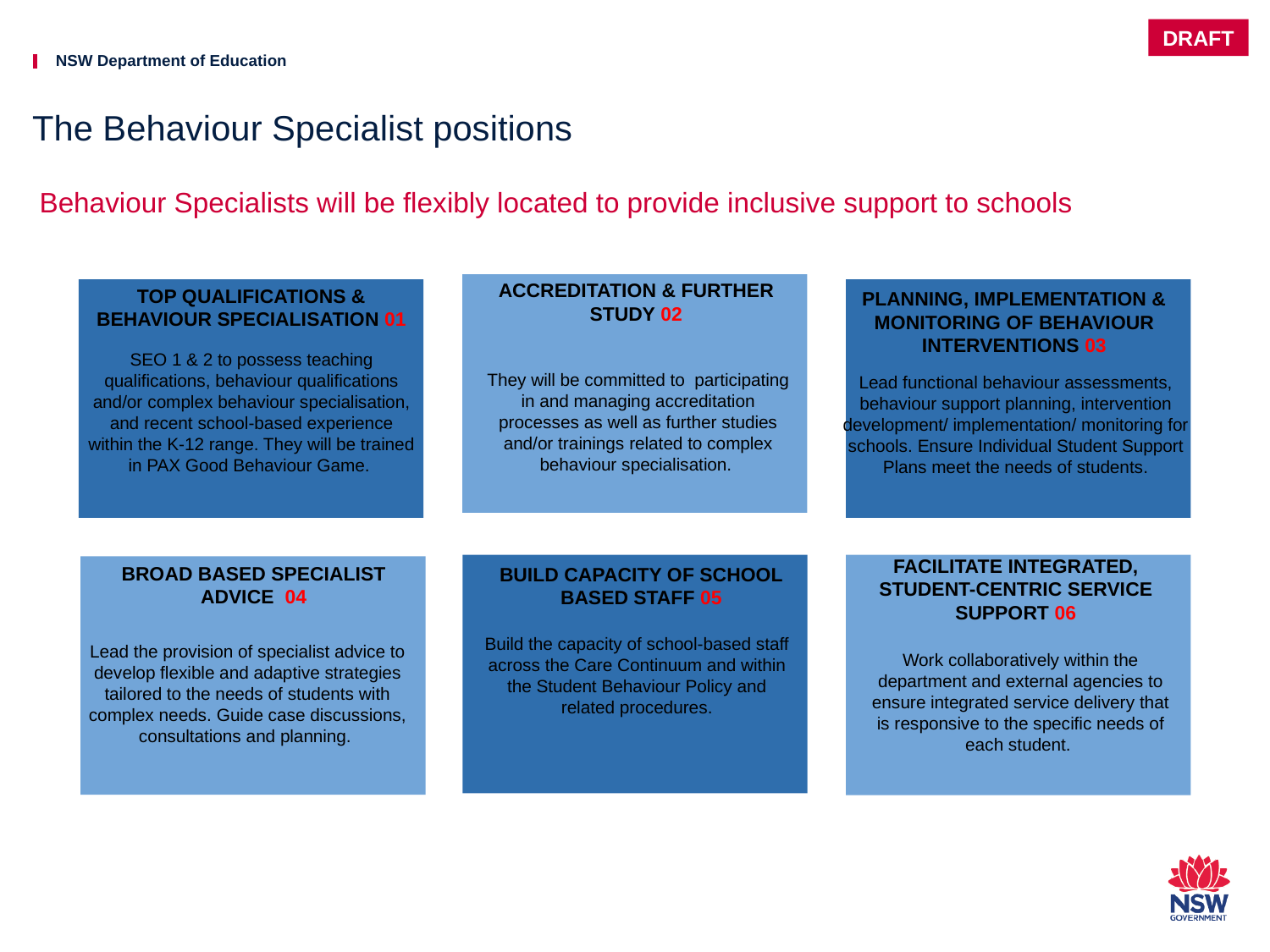

DRAFT
# The Behaviour Specialist positions
Behaviour Specialists will be flexibly located to provide inclusive support to schools
ACCREDITATION & FURTHER STUDY 02

TOP QUALIFICATIONS & BEHAVIOUR SPECIALISATION 01

PLANNING, IMPLEMENTATION & MONITORING OF BEHAVIOUR INTERVENTIONS 03
SEO 1 & 2 to possess teaching qualifications, behaviour qualifications and/or complex behaviour specialisation, and recent school-based experience within the K-12 range. They will be trained in PAX Good Behaviour Game.

They will be committed to  participating in and managing accreditation processes as well as further studies and/or trainings related to complex behaviour specialisation.
Lead functional behaviour assessments, behaviour support planning, intervention development/ implementation/ monitoring for schools. Ensure Individual Student Support Plans meet the needs of students.

FACILITATE INTEGRATED, STUDENT-CENTRIC SERVICE SUPPORT 06
BROAD BASED SPECIALIST ADVICE  04

BUILD CAPACITY OF SCHOOL BASED STAFF 05

Build the capacity of school-based staff across the Care Continuum and within the Student Behaviour Policy and related procedures.

Lead the provision of specialist advice to develop flexible and adaptive strategies tailored to the needs of students with complex needs. Guide case discussions, consultations and planning.
Work collaboratively within the department and external agencies to ensure integrated service delivery that is responsive to the specific needs of each student.